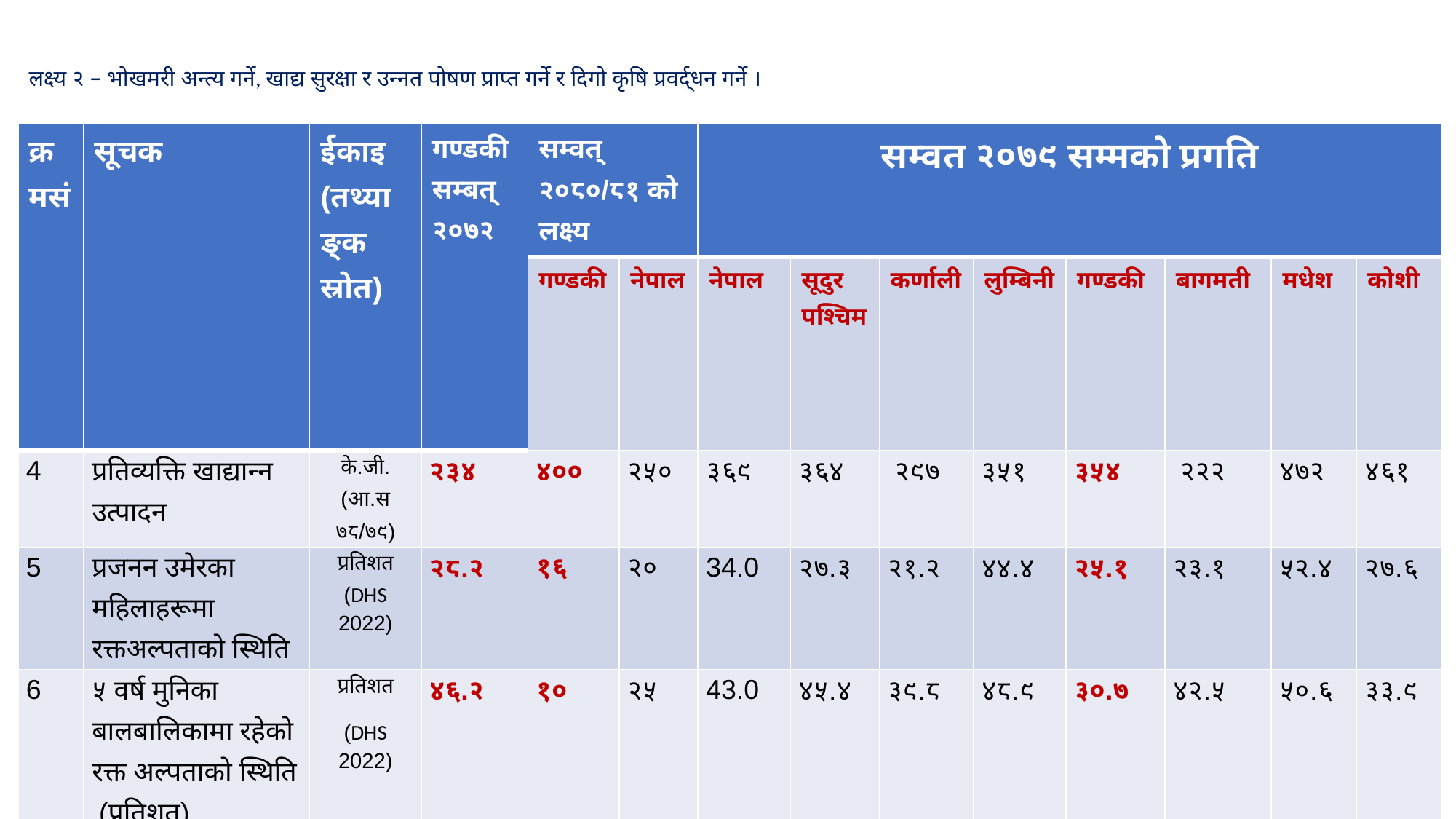

# लक्ष्य २ – भोखमरी अन्त्य गर्ने, खाद्य सुरक्षा र उन्नत पोषण प्राप्त गर्ने र दिगो कृषि प्रवर्द्धन गर्ने ।
| क्रमसं | सूचक | ईकाइ (तथ्याङ्क स्रोत) | गण्डकी सम्बत् २०७२ | सम्वत् २०८०/८१ को लक्ष्य |  | सम्वत २०७९ सम्मको प्रगति |  |  |  |  |  |  |  |
| --- | --- | --- | --- | --- | --- | --- | --- | --- | --- | --- | --- | --- | --- |
|  |  |  |  | गण्डकी | नेपाल | नेपाल | सूदुर पश्चिम | कर्णाली | लुम्बिनी | गण्डकी | बागमती | मधेश | कोशी |
| 4 | प्रतिव्यक्ति खाद्यान्न उत्पादन | के.जी. (आ.स ७८/७९) | २३४ | ४०० | २५० | ३६९ | ३६४ | २९७ | ३५१ | ३५४ | २२२ | ४७२ | ४६१ |
| 5 | प्रजनन उमेरका महिलाहरूमा रक्तअल्पताको स्थिति | प्रतिशत (DHS 2022) | २८.२ | १६ | २० | 34.0 | २७.३ | २१.२ | ४४.४ | २५.१ | २३.१ | ५२.४ | २७.६ |
| 6 | ५ वर्ष मुनिका बालबालिकामा रहेको रक्त अल्पताको स्थिति (प्रतिशत) | प्रतिशत (DHS 2022) | ४६.२ | १० | २५ | 43.0 | ४५.४ | ३९.८ | ४८.९ | ३०.७ | ४२.५ | ५०.६ | ३३.९ |